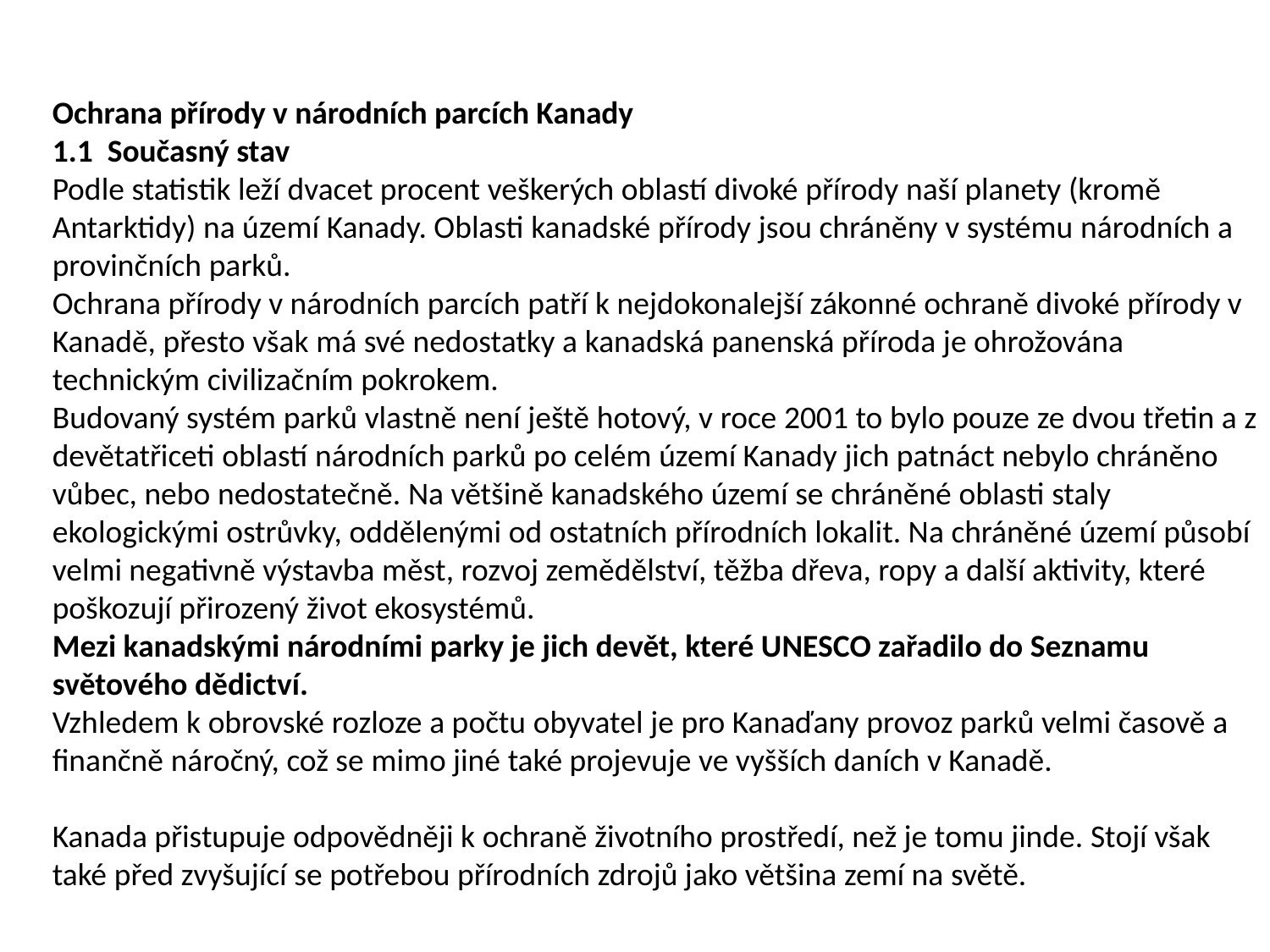

Ochrana přírody v národních parcích Kanady
1.1  Současný stav
Podle statistik leží dvacet procent veškerých oblastí divoké přírody naší planety (kromě Antarktidy) na území Kanady. Oblasti kanadské přírody jsou chráněny v systému národních a provinčních parků.
Ochrana přírody v národních parcích patří k nejdokonalejší zákonné ochraně divoké přírody v Kanadě, přesto však má své nedostatky a kanadská panenská příroda je ohrožována technickým civilizačním pokrokem.
Budovaný systém parků vlastně není ještě hotový, v roce 2001 to bylo pouze ze dvou třetin a z devětatřiceti oblastí národních parků po celém území Kanady jich patnáct nebylo chráněno vůbec, nebo nedostatečně. Na většině kanadského území se chráněné oblasti staly ekologickými ostrůvky, oddělenými od ostatních přírodních lokalit. Na chráněné území působí velmi negativně výstavba měst, rozvoj zemědělství, těžba dřeva, ropy a další aktivity, které poškozují přirozený život ekosystémů.
Mezi kanadskými národními parky je jich devět, které UNESCO zařadilo do Seznamu světového dědictví.
Vzhledem k obrovské rozloze a počtu obyvatel je pro Kanaďany provoz parků velmi časově a finančně náročný, což se mimo jiné také projevuje ve vyšších daních v Kanadě.
Kanada přistupuje odpovědněji k ochraně životního prostředí, než je tomu jinde. Stojí však také před zvyšující se potřebou přírodních zdrojů jako většina zemí na světě.